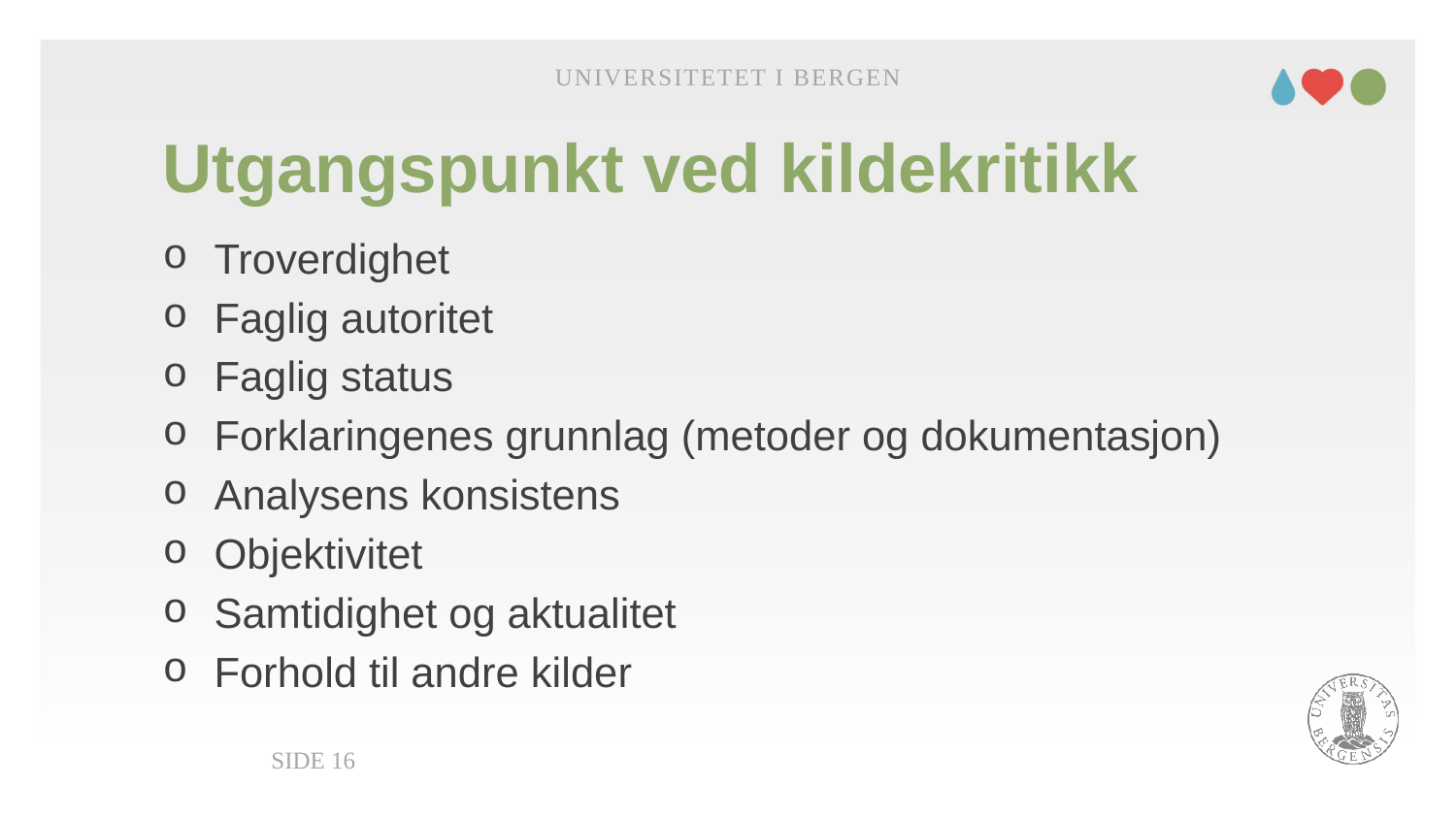

Universitetet i Bergen
# Utgangspunkt ved kildekritikk
Troverdighet
Faglig autoritet
Faglig status
Forklaringenes grunnlag (metoder og dokumentasjon)
Analysens konsistens
Objektivitet
Samtidighet og aktualitet
Forhold til andre kilder

Side 16